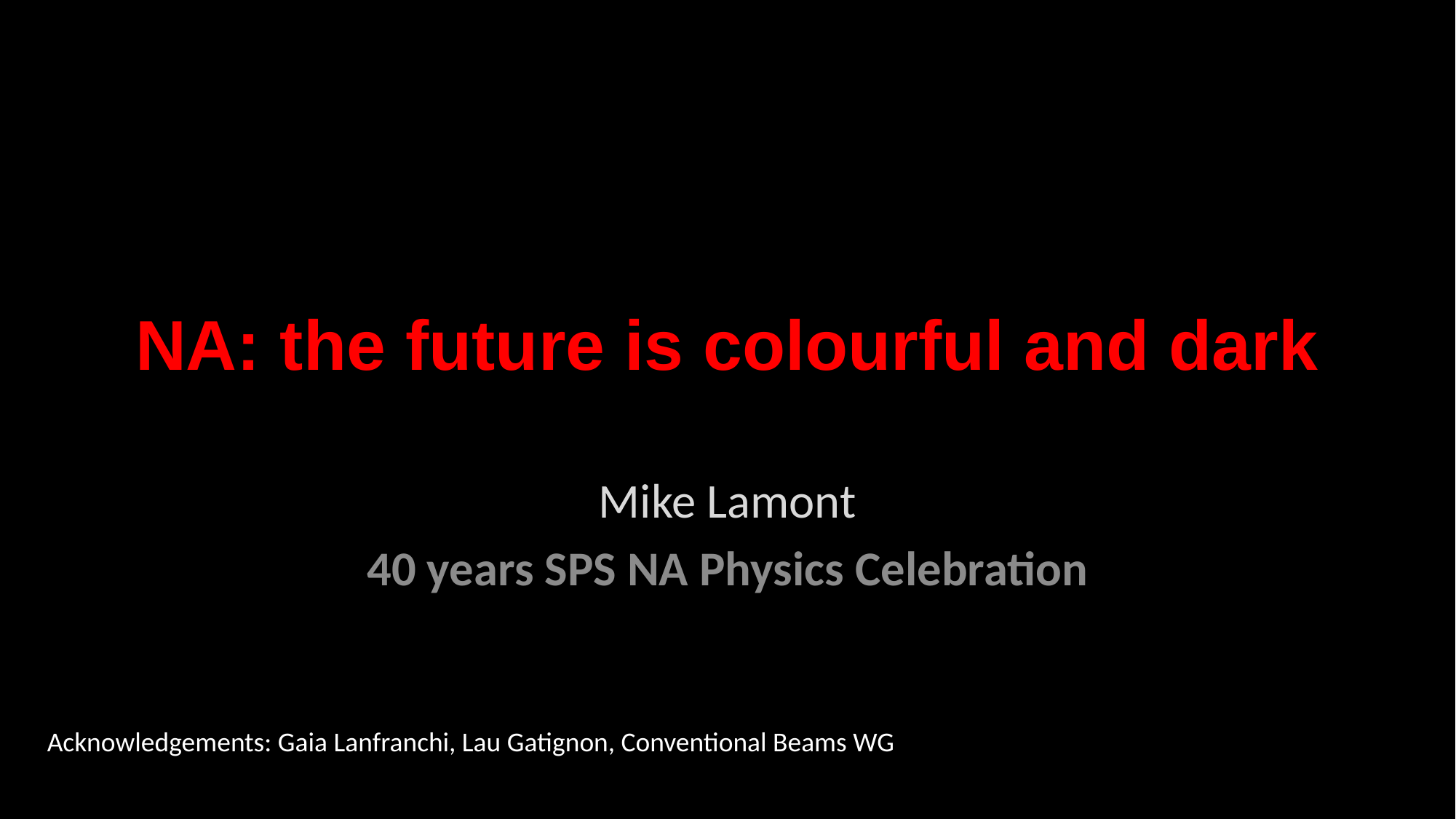

# NA: the future is colourful and dark
Mike Lamont
40 years SPS NA Physics Celebration

Acknowledgements: Gaia Lanfranchi, Lau Gatignon, Conventional Beams WG